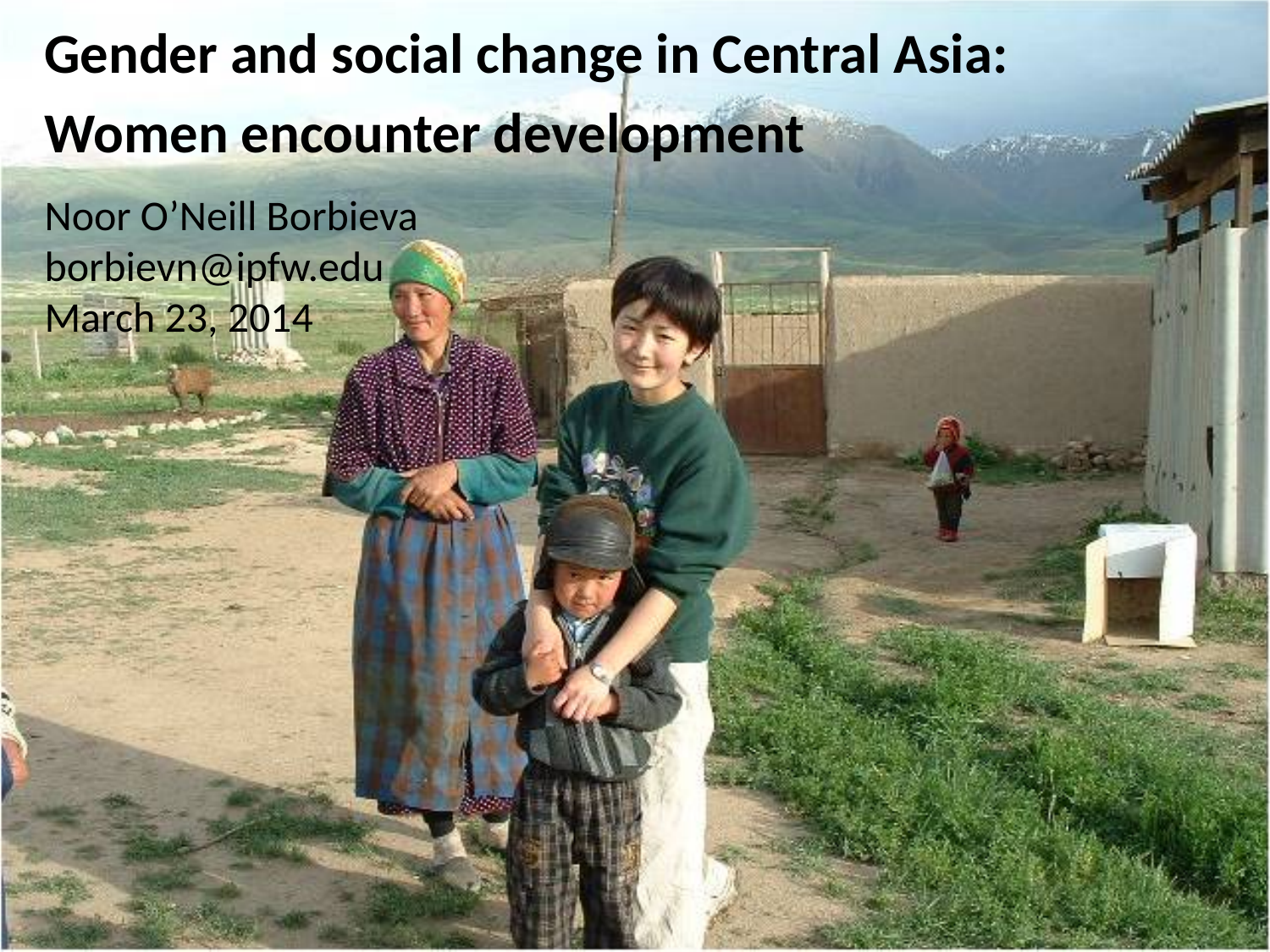

Gender and social change in Central Asia:
Women encounter development
# Noor O’Neill Borbieva borbievn@ipfw.edu March 23, 2014